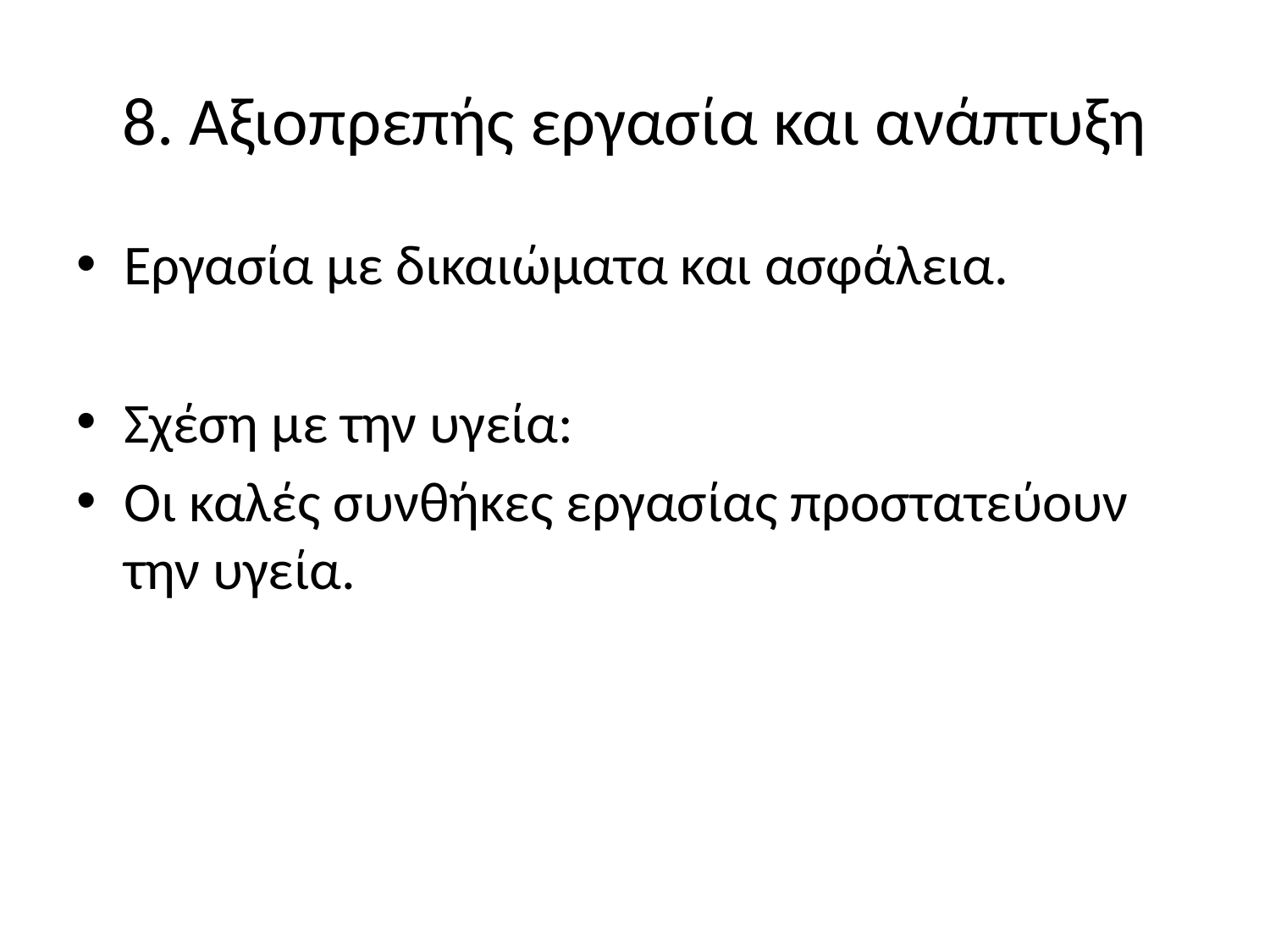

# 8. Αξιοπρεπής εργασία και ανάπτυξη
Εργασία με δικαιώματα και ασφάλεια.

Σχέση με την υγεία:
Οι καλές συνθήκες εργασίας προστατεύουν την υγεία.